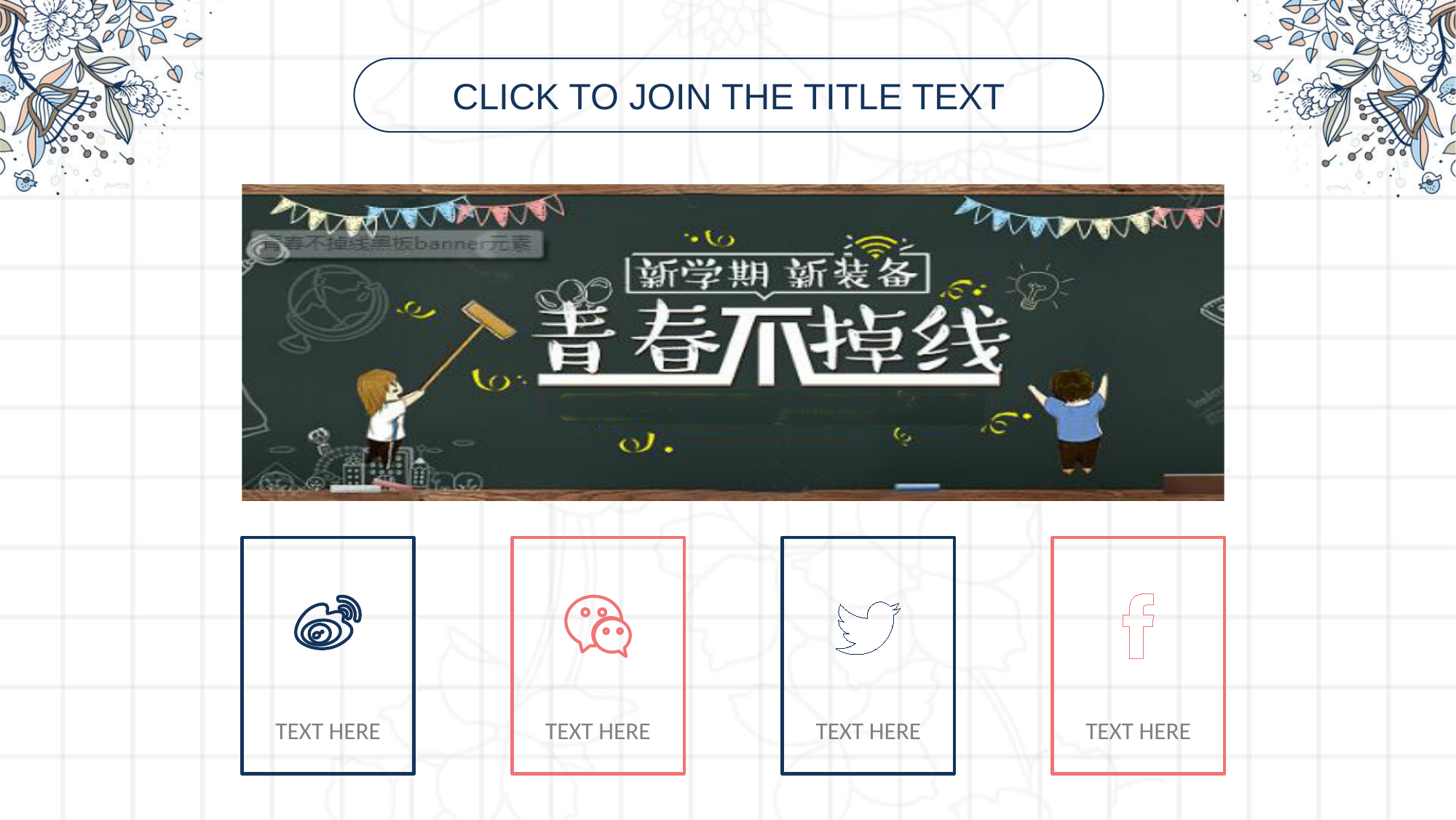

Click to join the title text

TEXT HERE
TEXT HERE
TEXT HERE
TEXT HERE